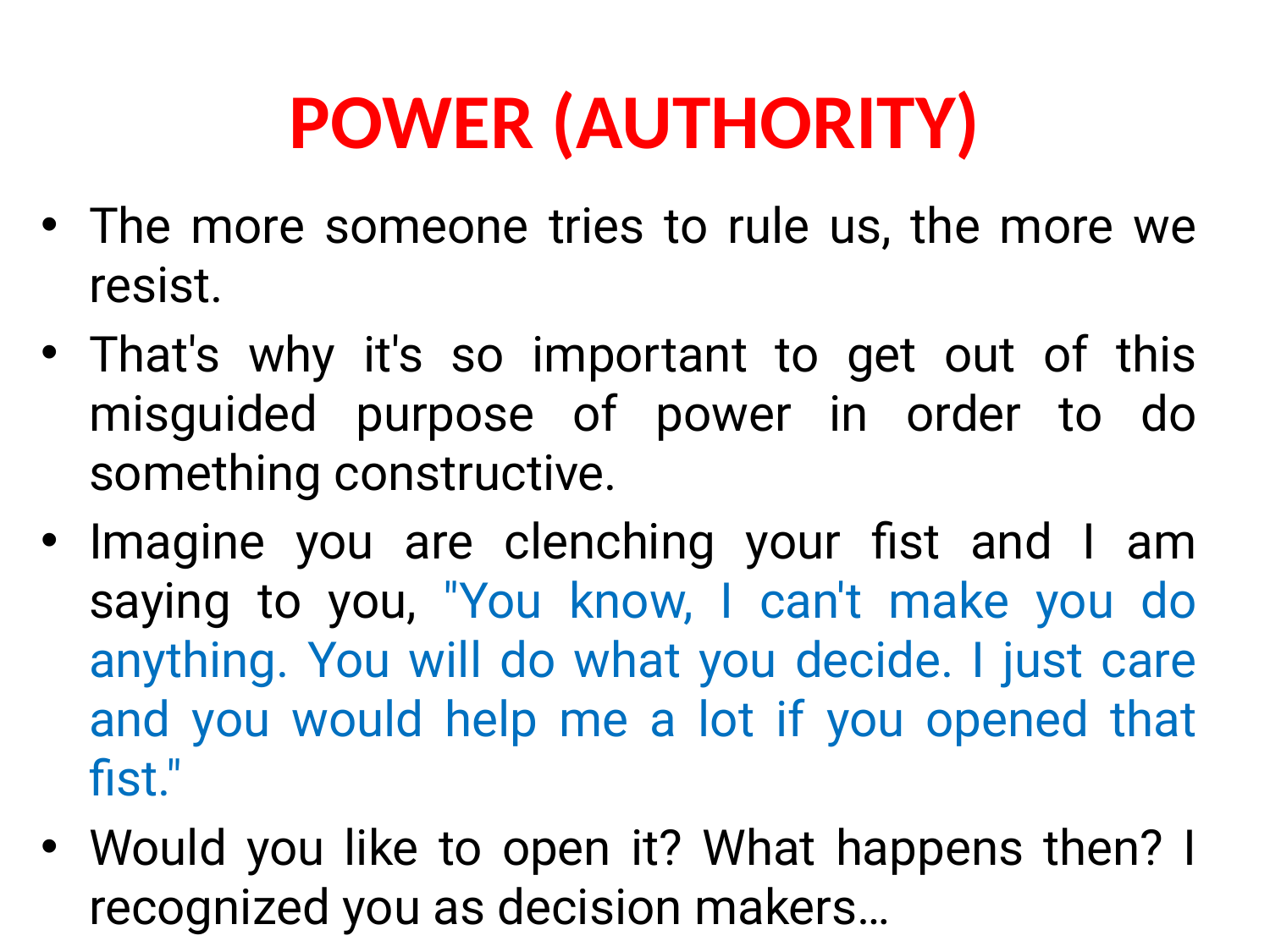

# POWER (AUTHORITY)
The more someone tries to rule us, the more we resist.
That's why it's so important to get out of this misguided purpose of power in order to do something constructive.
Imagine you are clenching your fist and I am saying to you, "You know, I can't make you do anything. You will do what you decide. I just care and you would help me a lot if you opened that fist."
Would you like to open it? What happens then? I recognized you as decision makers…